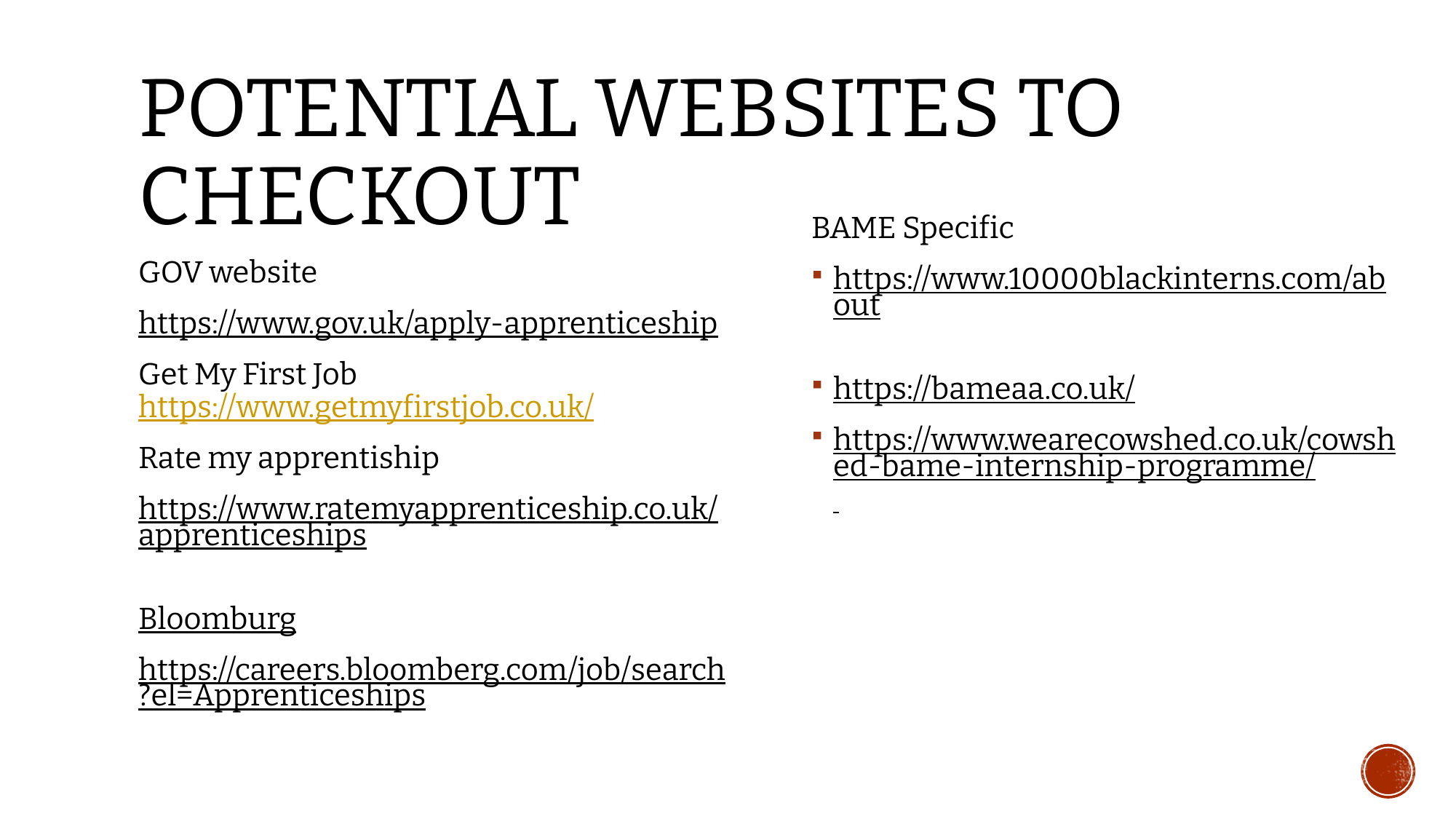

# Potential websites to checkout

GOV website
https://www.gov.uk/apply-apprenticeship
Get My First Job  https://www.getmyfirstjob.co.uk/
Rate my apprentiship
https://www.ratemyapprenticeship.co.uk/apprenticeships
Bloomburg
https://careers.bloomberg.com/job/search?el=Apprenticeships

BAME Specific
https://www.10000blackinterns.com/about
https://bameaa.co.uk/
https://www.wearecowshed.co.uk/cowshed-bame-internship-programme/